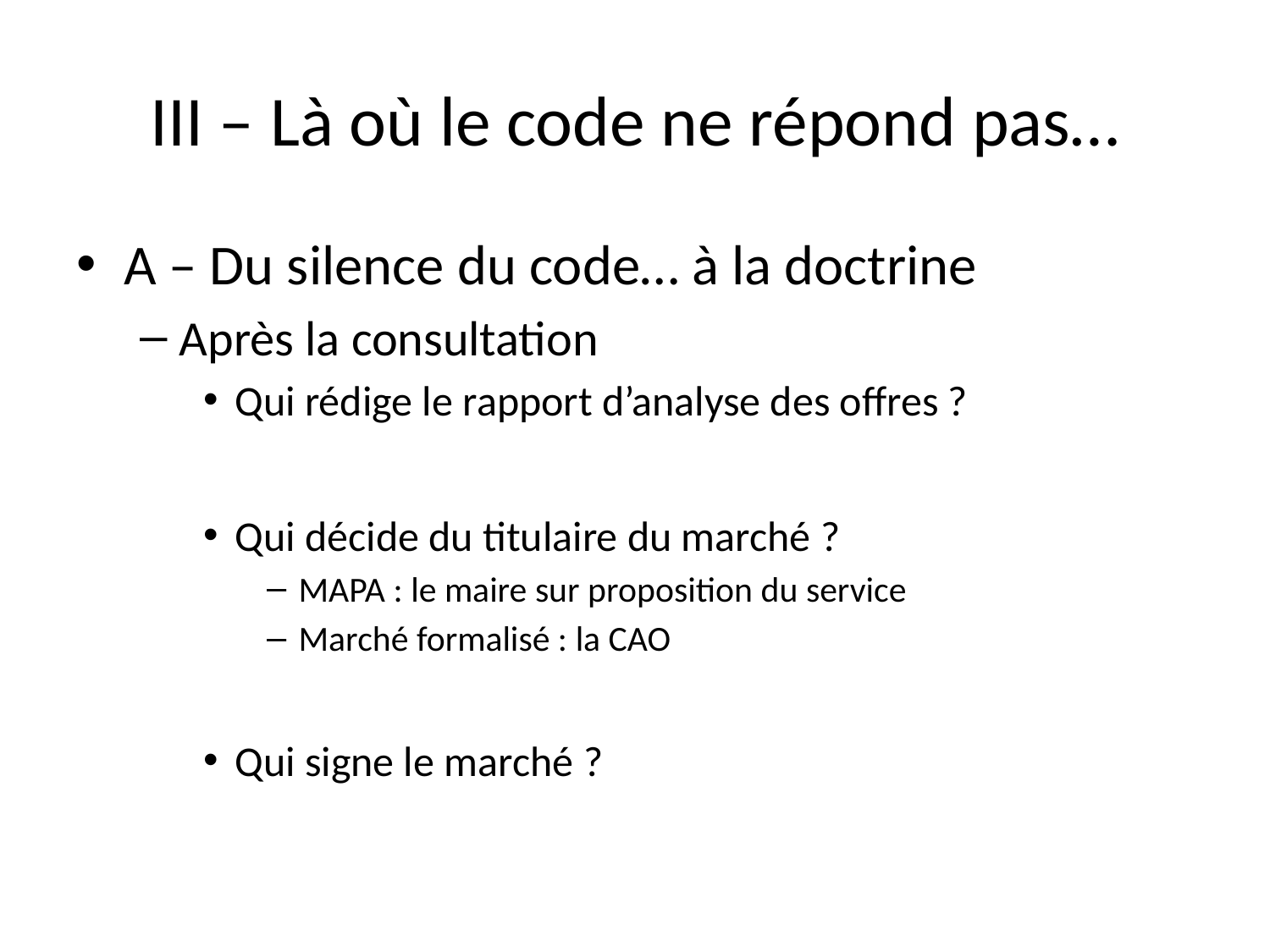

# III – Là où le code ne répond pas…
A – Du silence du code… à la doctrine
Après la consultation
Qui rédige le rapport d’analyse des offres ?

Qui décide du titulaire du marché ?
MAPA : le maire sur proposition du service
Marché formalisé : la CAO

Qui signe le marché ?